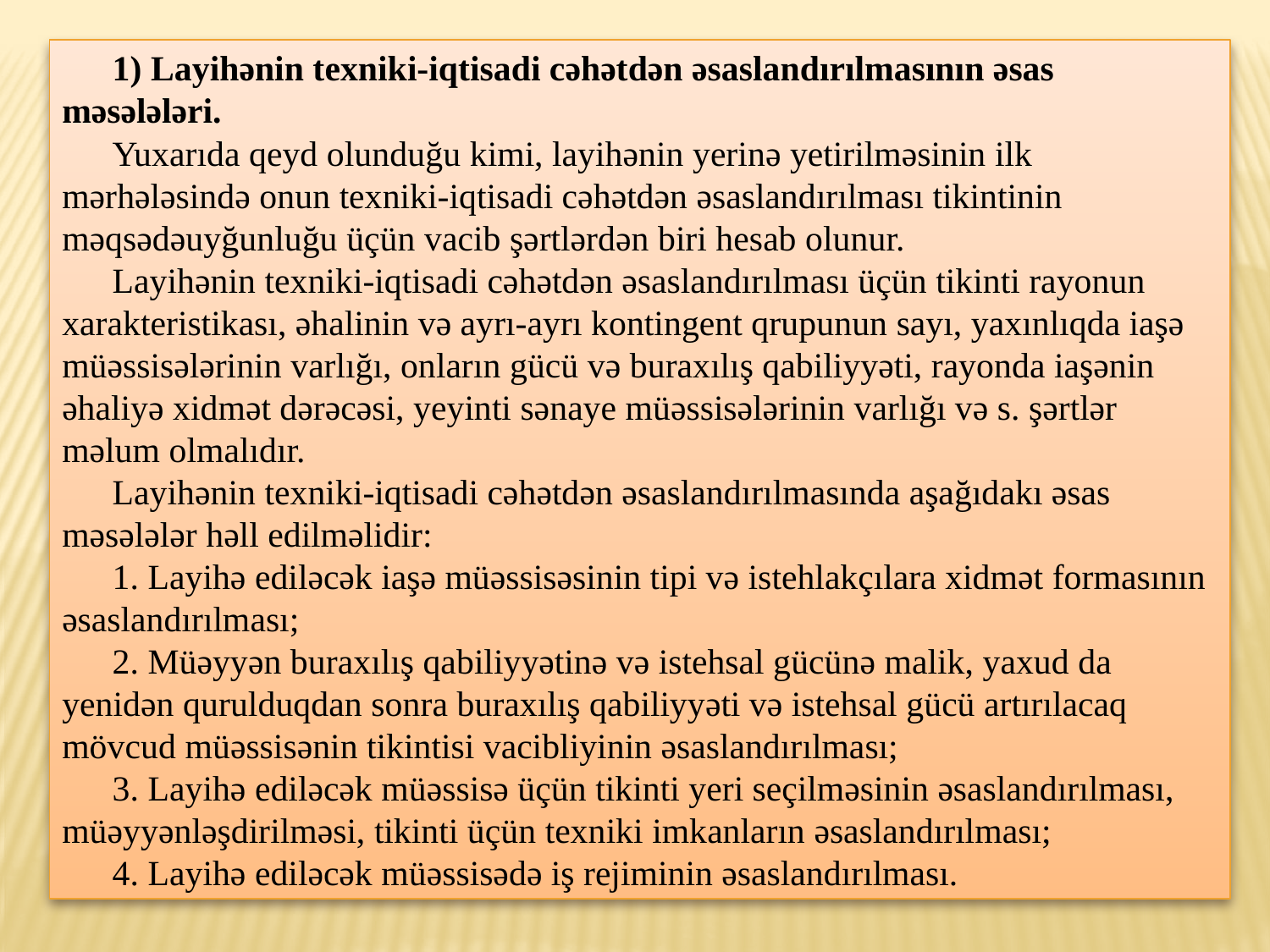

1) Layihənin texniki-iqtisadi cəhətdən əsaslandırılmasının əsas məsələləri.
Yuxarıda qeyd olunduğu kimi, layihənin yerinə yetirilməsinin ilk mərhələsində onun texniki-iqtisadi cəhətdən əsaslandırılması tikintinin məqsədəuyğunluğu üçün vacib şərtlərdən biri hesab olunur.
Layihənin texniki-iqtisadi cəhətdən əsaslandırılması üçün tikinti rayonun xarakteristikası, əhalinin və ayrı-ayrı kontingent qrupunun sayı, yaxınlıqda iaşə müəssisələrinin varlığı, onların gücü və buraxılış qabiliyyəti, rayonda iaşənin əhaliyə xidmət dərəcəsi, yeyinti sənaye müəssisələrinin varlığı və s. şərtlər məlum olmalıdır.
Layihənin texniki-iqtisadi cəhətdən əsaslandırılmasında aşağıdakı əsas məsələlər həll edilməlidir:
1. Layihə ediləcək iaşə müəssisəsinin tipi və istehlakçılara xidmət formasının əsaslandırılması;
2. Müəyyən buraxılış qabiliyyətinə və istehsal gücünə malik, yaxud da yenidən qurulduqdan sonra buraxılış qabiliyyəti və istehsal gücü artırılacaq mövcud müəssisənin tikintisi vacibliyinin əsaslandırılması;
3. Layihə ediləcək müəssisə üçün tikinti yeri seçilməsinin əsaslandırılması, müəyyənləşdirilməsi, tikinti üçün texniki imkanların əsaslandırılması;
4. Layihə ediləcək müəssisədə iş rejiminin əsaslandırılması.